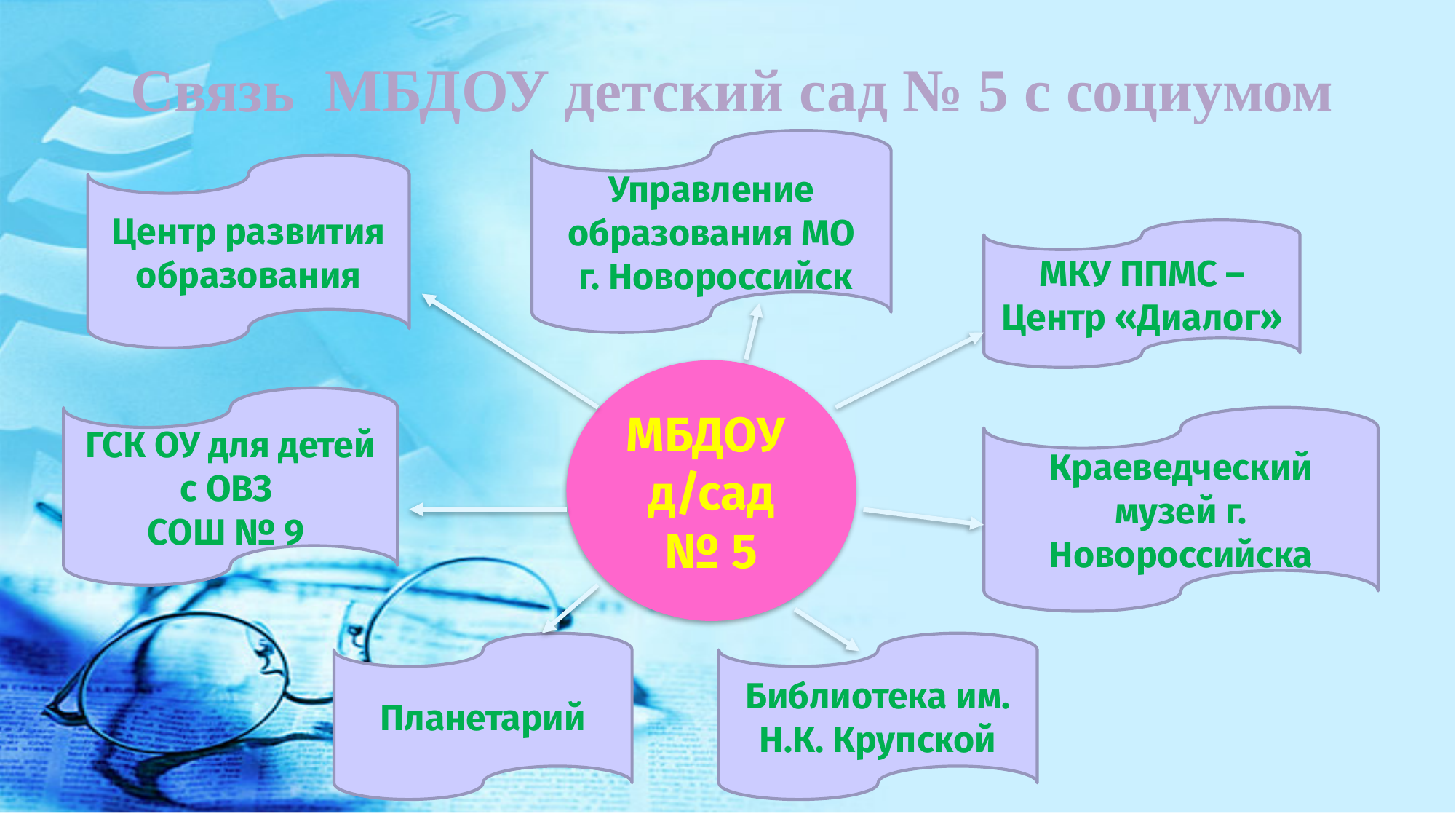

# Связь  МБДОУ детский сад № 5 с социумом
Управление образования МО
 г. Новороссийск
Центр развития образования
МКУ ППМС –Центр «Диалог»
МБДОУ  д/сад № 5
ГСК ОУ для детей с ОВЗ
СОШ № 9
Краеведческий музей г. Новороссийска
Библиотека им. Н.К. Крупской
Планетарий